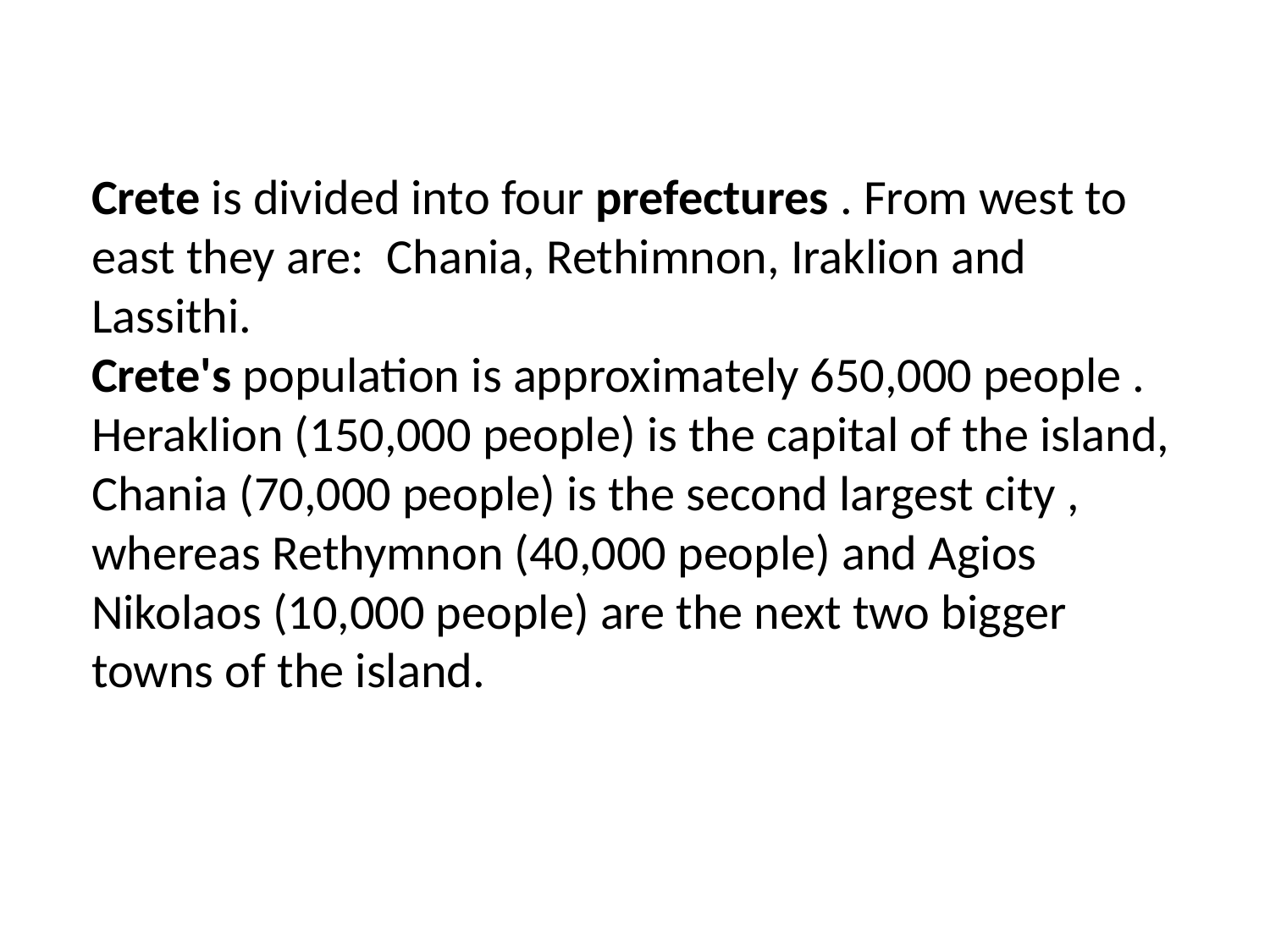

Crete is divided into four prefectures . From west to east they are:  Chania, Rethimnon, Iraklion and Lassithi.
Crete's population is approximately 650,000 people . Heraklion (150,000 people) is the capital of the island, Chania (70,000 people) is the second largest city , whereas Rethymnon (40,000 people) and Agios Nikolaos (10,000 people) are the next two bigger towns of the island.